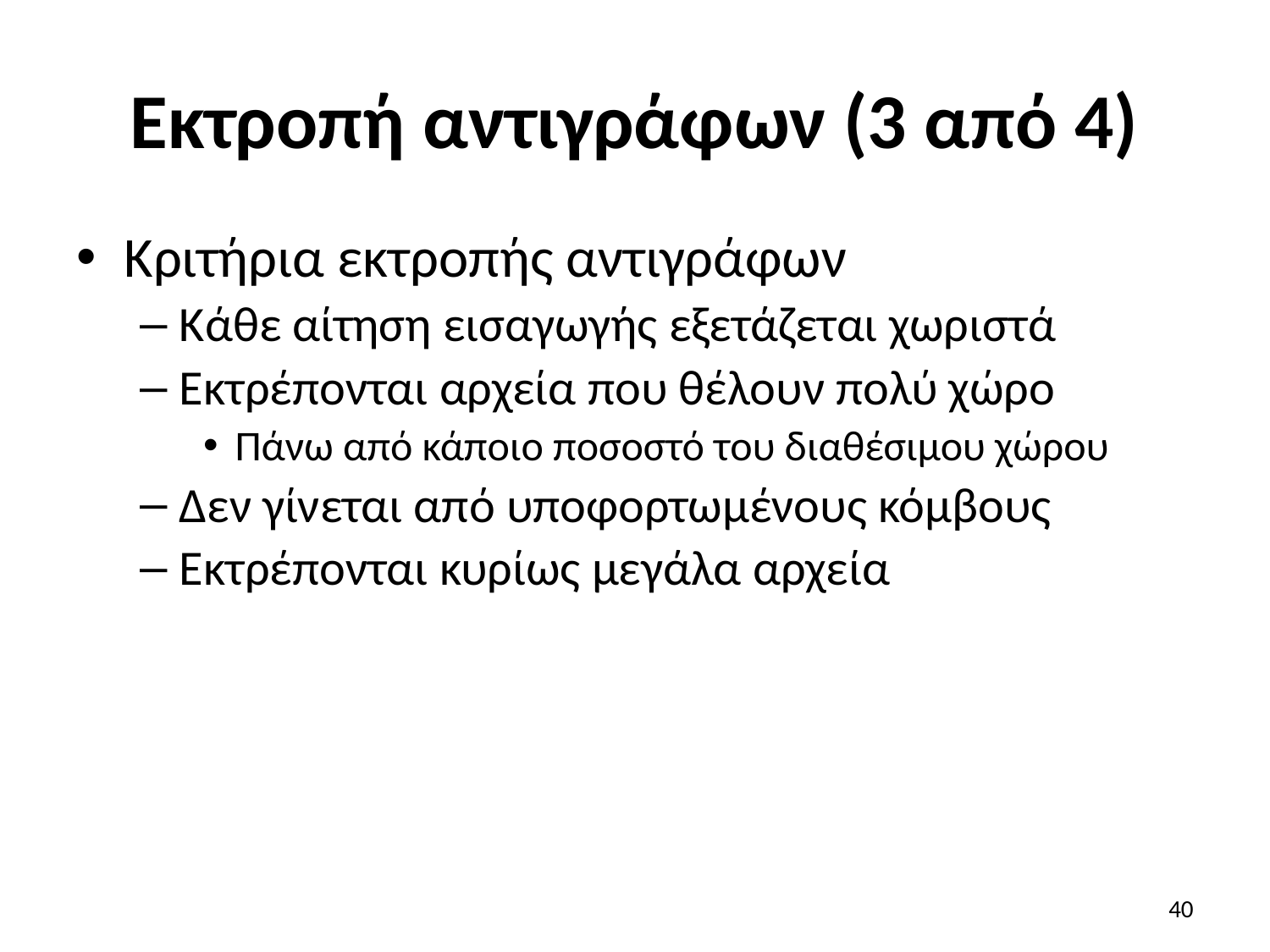

# Εκτροπή αντιγράφων (3 από 4)
Κριτήρια εκτροπής αντιγράφων
Κάθε αίτηση εισαγωγής εξετάζεται χωριστά
Εκτρέπονται αρχεία που θέλουν πολύ χώρο
Πάνω από κάποιο ποσοστό του διαθέσιμου χώρου
Δεν γίνεται από υποφορτωμένους κόμβους
Εκτρέπονται κυρίως μεγάλα αρχεία
40